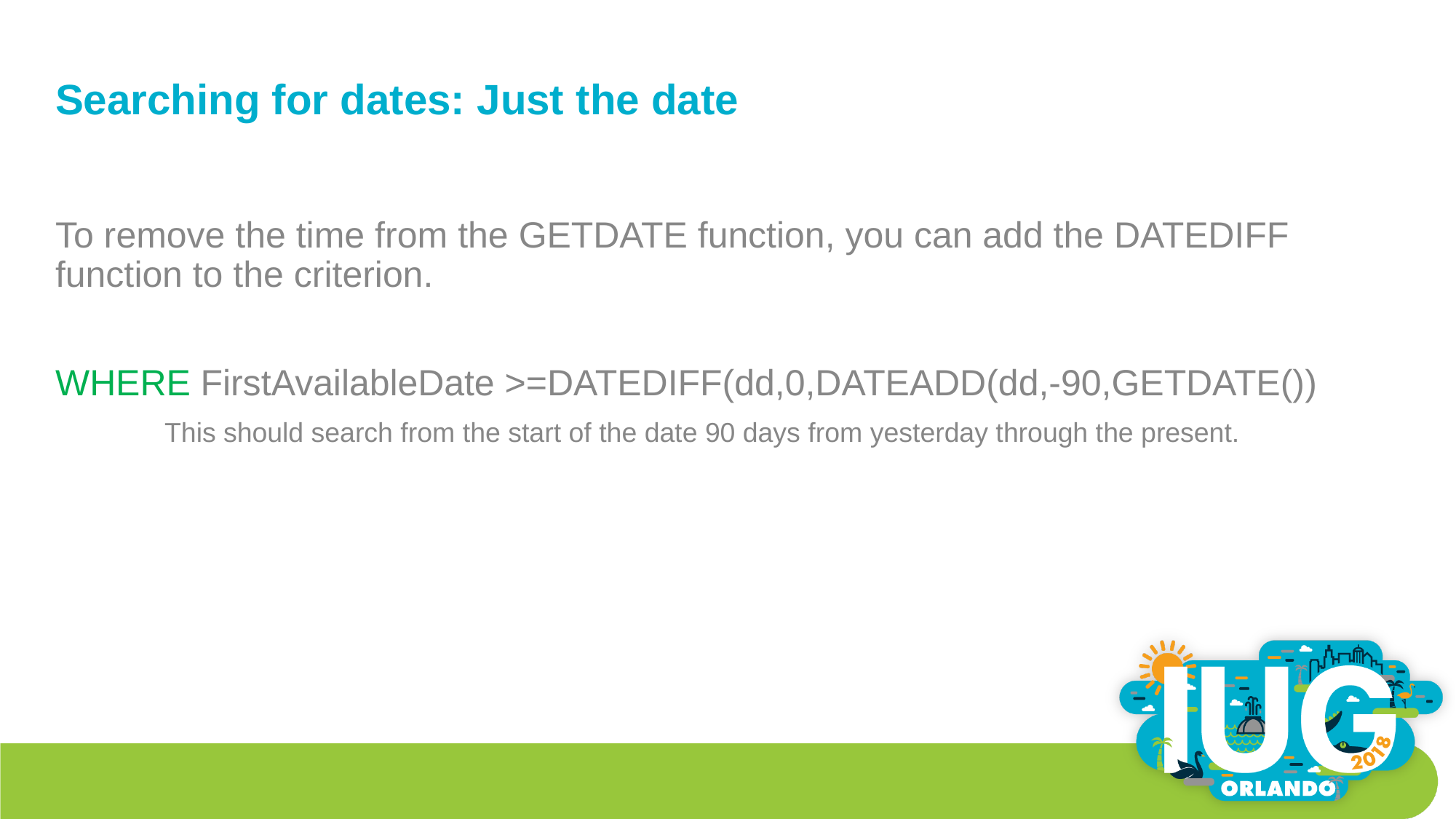

# Searching for dates: Just the date
To remove the time from the GETDATE function, you can add the DATEDIFF function to the criterion.

WHERE FirstAvailableDate >=DATEDIFF(dd,0,DATEADD(dd,-90,GETDATE())
	This should search from the start of the date 90 days from yesterday through the present.